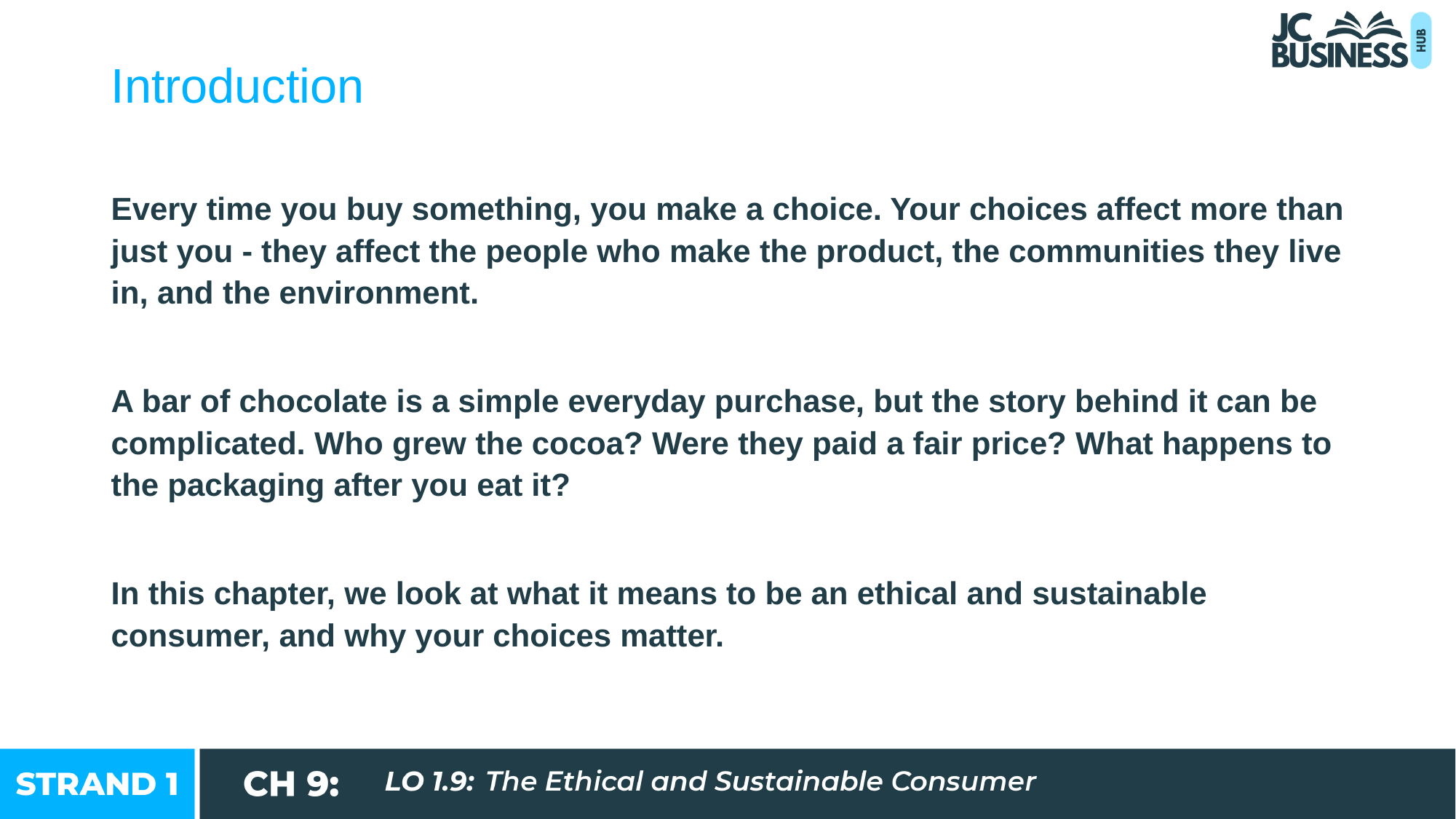

Introduction
Every time you buy something, you make a choice. Your choices affect more than just you - they affect the people who make the product, the communities they live in, and the environment.

A bar of chocolate is a simple everyday purchase, but the story behind it can be complicated. Who grew the cocoa? Were they paid a fair price? What happens to the packaging after you eat it?

In this chapter, we look at what it means to be an ethical and sustainable consumer, and why your choices matter.